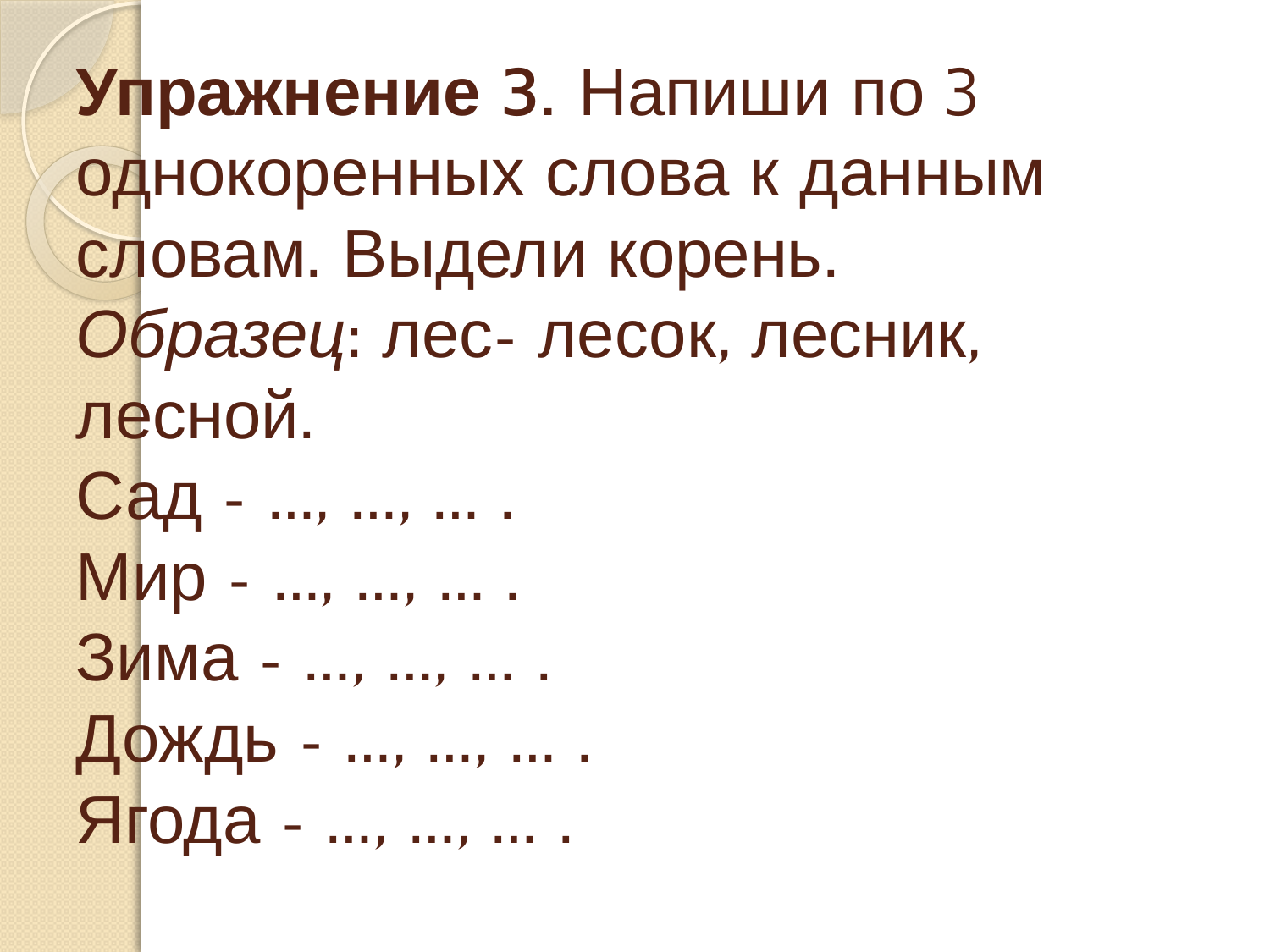

# Упражнение 3. Напиши по 3 однокоренных слова к данным словам. Выдели корень. Образец: лес- лесок, лесник, лесной. Сад - …, …, … . Мир - …, …, … . Зима - …, …, … . Дождь - …, …, … . Ягода - …, …, … .